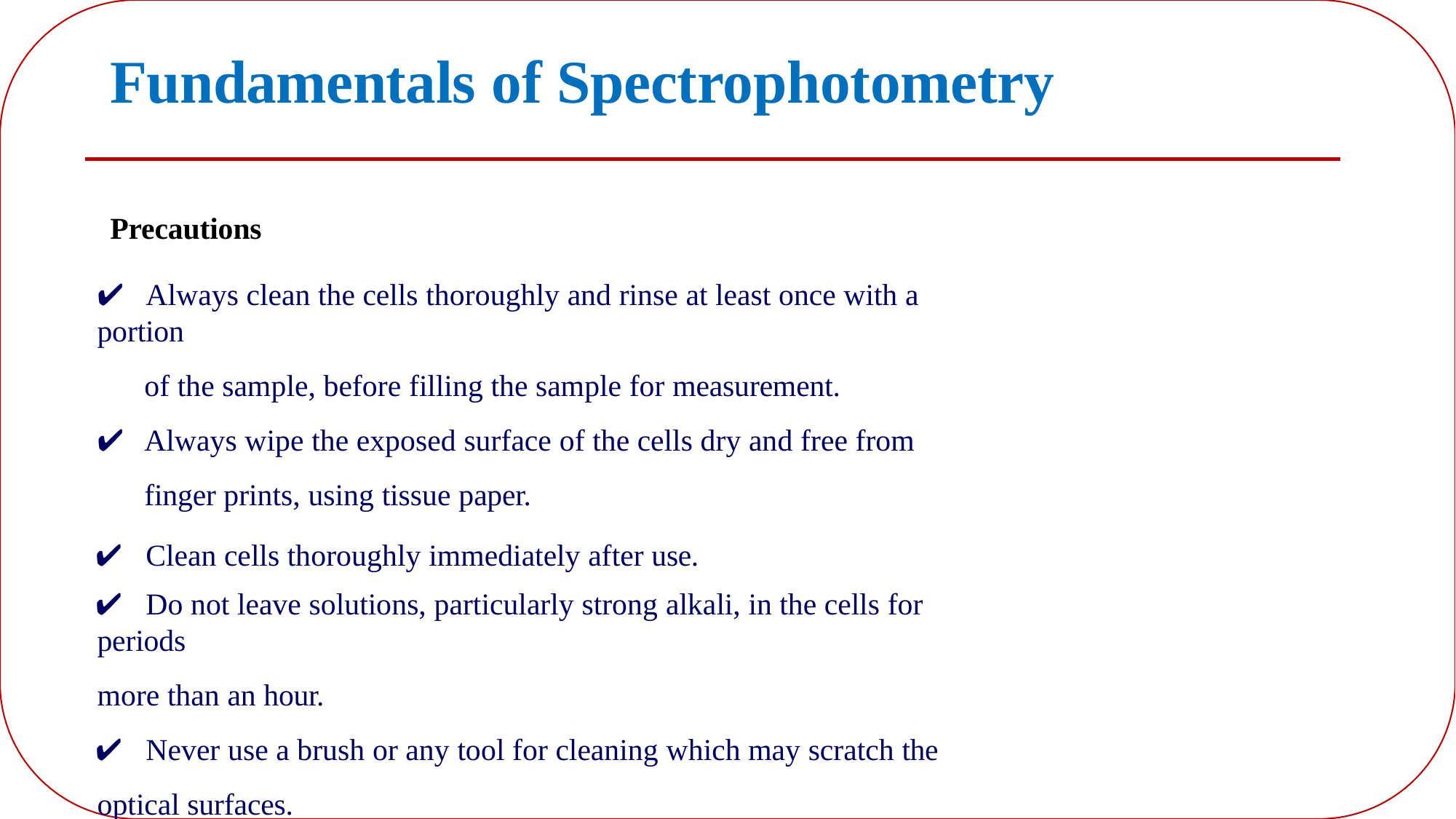

# Fundamentals of Spectrophotometry
Precautions
✔	Always clean the cells thoroughly and rinse at least once with a portion
of the sample, before filling the sample for measurement.
✔	Always wipe the exposed surface of the cells dry and free from finger prints, using tissue paper.
✔	Clean cells thoroughly immediately after use.
✔	Do not leave solutions, particularly strong alkali, in the cells for periods
more than an hour.
✔	Never use a brush or any tool for cleaning which may scratch the
optical surfaces.